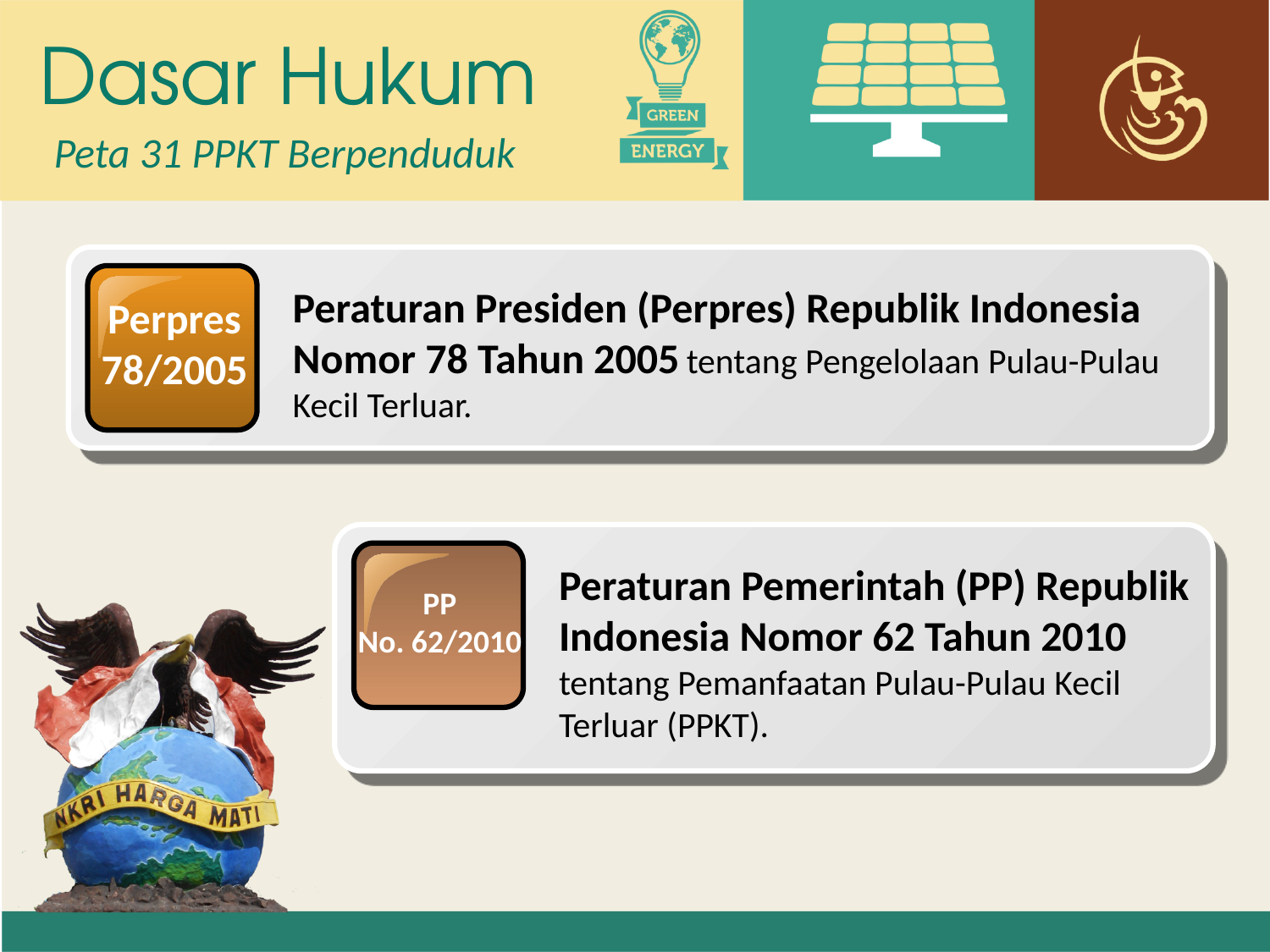

Dasar Hukum
Peta 31 PPKT Berpenduduk

Peraturan Presiden (Perpres) Republik Indonesia Nomor 78 Tahun 2005 tentang Pengelolaan Pulau-Pulau Kecil Terluar.

Perpres
78/2005

Peraturan Pemerintah (PP) Republik Indonesia Nomor 62 Tahun 2010 tentang Pemanfaatan Pulau-Pulau Kecil Terluar (PPKT).

PP
No. 62/2010